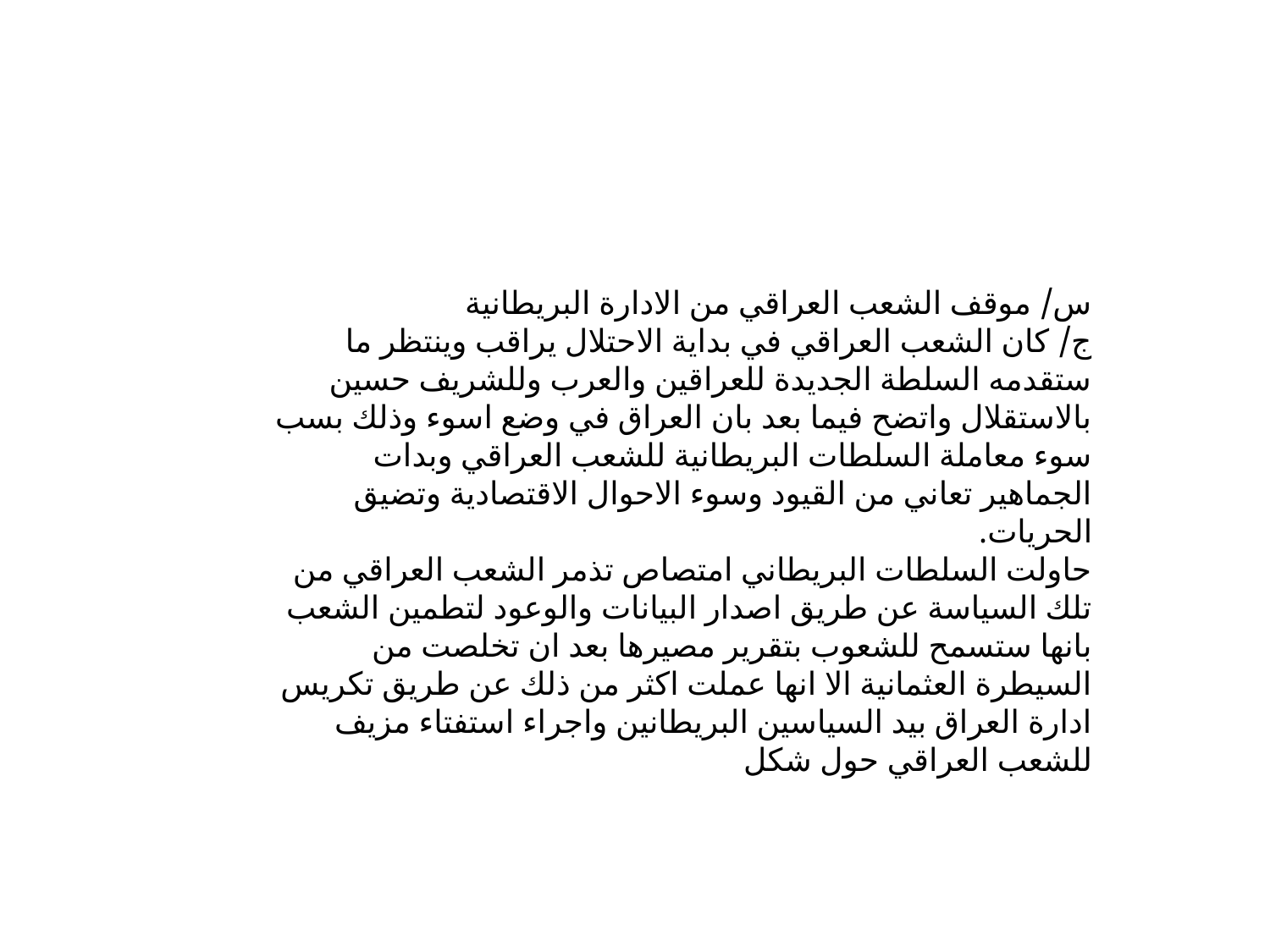

#

س/ موقف الشعب العراقي من الادارة البريطانية
ج/ كان الشعب العراقي في بداية الاحتلال يراقب وينتظر ما ستقدمه السلطة الجديدة للعراقين والعرب وللشريف حسين بالاستقلال واتضح فيما بعد بان العراق في وضع اسوء وذلك بسب سوء معاملة السلطات البريطانية للشعب العراقي وبدات الجماهير تعاني من القيود وسوء الاحوال الاقتصادية وتضيق الحريات.
حاولت السلطات البريطاني امتصاص تذمر الشعب العراقي من تلك السياسة عن طريق اصدار البيانات والوعود لتطمين الشعب بانها ستسمح للشعوب بتقرير مصيرها بعد ان تخلصت من السيطرة العثمانية الا انها عملت اكثر من ذلك عن طريق تكريس ادارة العراق بيد السياسين البريطانين واجراء استفتاء مزيف للشعب العراقي حول شكل